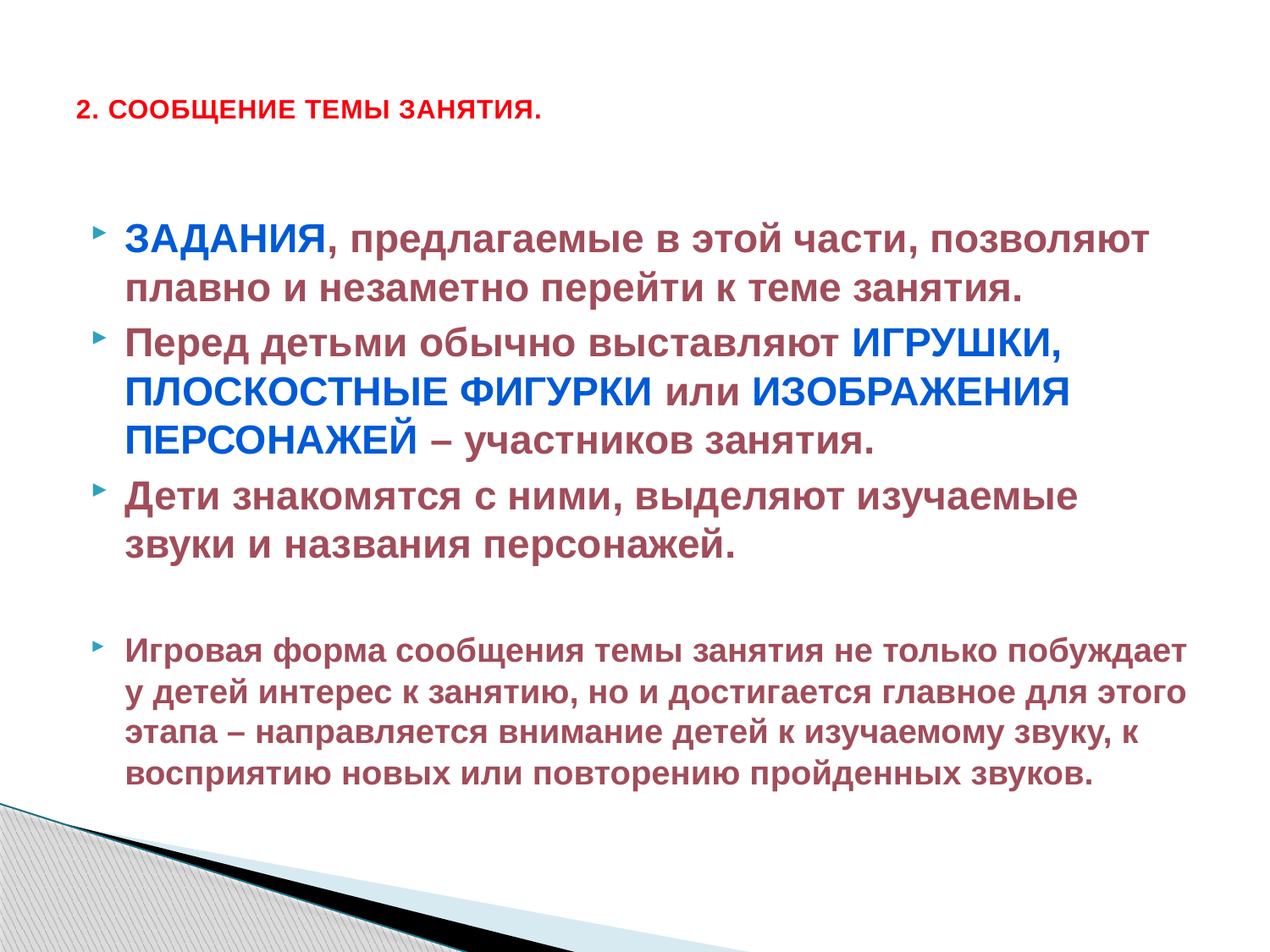

# 2. СООБЩЕНИЕ ТЕМЫ ЗАНЯТИЯ.
Задания, предлагаемые в этой части, позволяют плавно и незаметно перейти к теме занятия.
Перед детьми обычно выставляют игрушки, плоскостные фигурки или изображения персонажей – участников занятия.
Дети знакомятся с ними, выделяют изучаемые     звуки и названия персонажей.

Игровая форма сообщения темы занятия не только побуждает у детей интерес к занятию, но и достигается главное для этого этапа – направляется внимание детей к изучаемому звуку, к восприятию новых или повторению пройденных звуков.